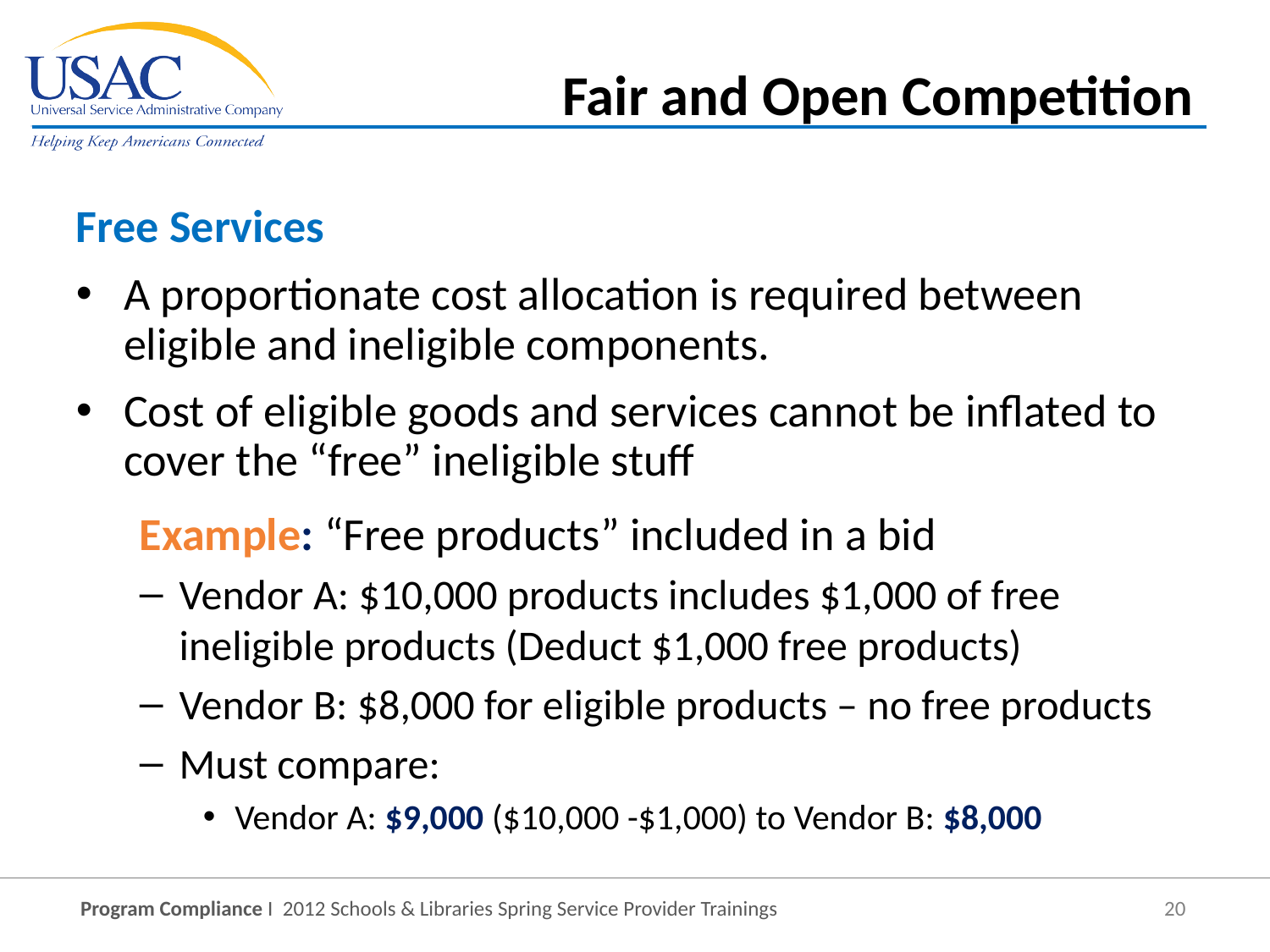

Fair and Open Competition
Free Services
A proportionate cost allocation is required between eligible and ineligible components.
Cost of eligible goods and services cannot be inflated to cover the “free” ineligible stuff
Example: “Free products” included in a bid
Vendor A: $10,000 products includes $1,000 of free ineligible products (Deduct $1,000 free products)
Vendor B: $8,000 for eligible products – no free products
Must compare:
Vendor A: $9,000 ($10,000 -$1,000) to Vendor B: $8,000